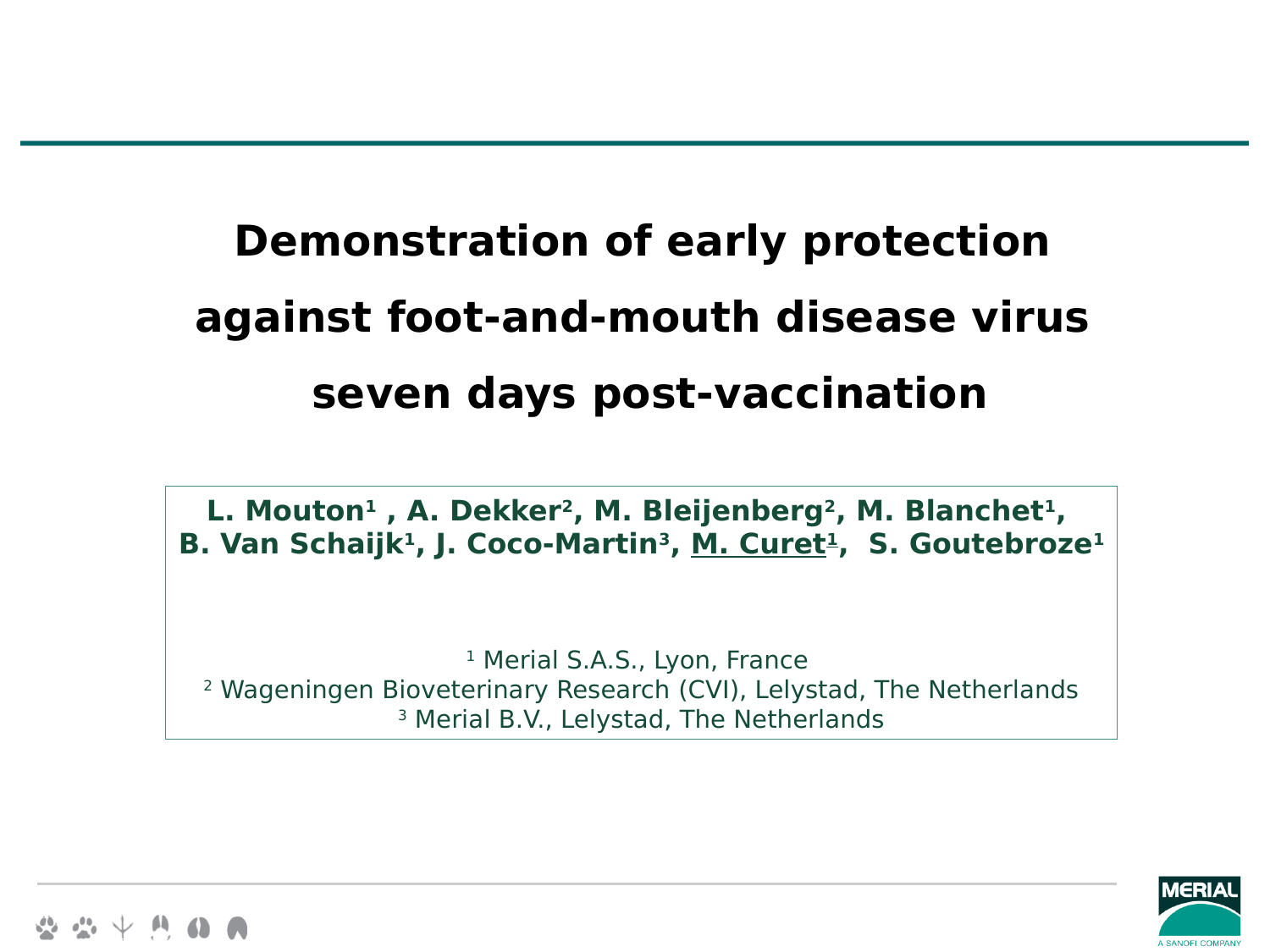

Demonstration of early protection
against foot-and-mouth disease virus
seven days post-vaccination
L. Mouton1 , A. Dekker2, M. Bleijenberg2, M. Blanchet1,
B. Van Schaijk1, J. Coco-Martin3, M. Curet1,  S. Goutebroze1

1 Merial S.A.S., Lyon, France
 2 Wageningen Bioveterinary Research (CVI), Lelystad, The Netherlands
3 Merial B.V., Lelystad, The Netherlands